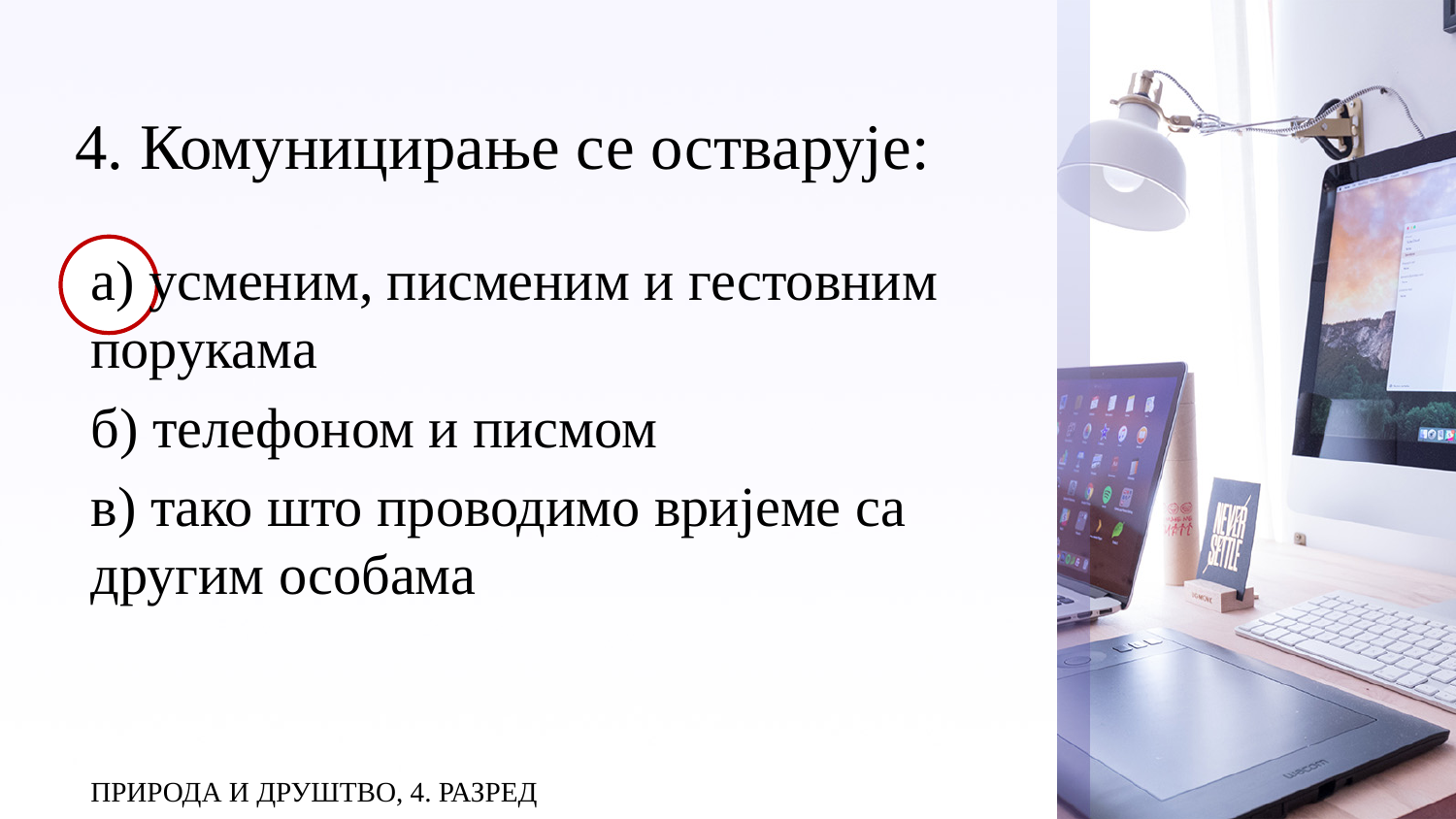

# 4. Комуницирање се остварује:

а) усменим, писменим и гестовним порукама
б) телефоном и писмом
в) тако што проводимо вријеме са другим особама
ПРИРОДА И ДРУШТВО, 4. РАЗРЕД